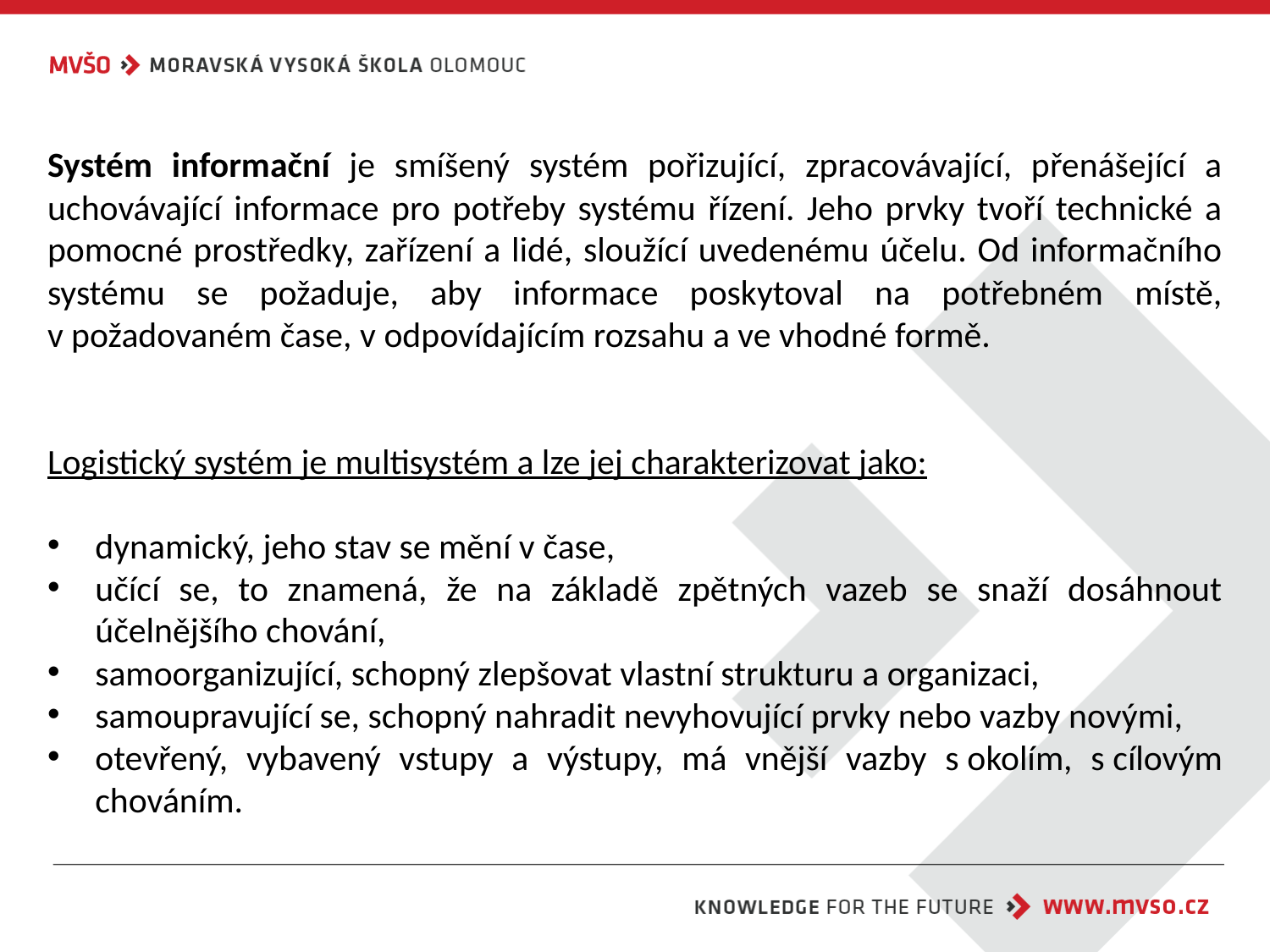

Systém informační je smíšený systém pořizující, zpracovávající, přenášející a uchovávající informace pro potřeby systému řízení. Jeho prvky tvoří technické a pomocné prostředky, zařízení a lidé, sloužící uvedenému účelu. Od informačního systému se požaduje, aby informace poskytoval na potřebném místě, v požadovaném čase, v odpovídajícím rozsahu a ve vhodné formě.

Logistický systém je multisystém a lze jej charakterizovat jako:

dynamický, jeho stav se mění v čase,
učící se, to znamená, že na základě zpětných vazeb se snaží dosáhnout účelnějšího chování,
samoorganizující, schopný zlepšovat vlastní strukturu a organizaci,
samoupravující se, schopný nahradit nevyhovující prvky nebo vazby novými,
otevřený, vybavený vstupy a výstupy, má vnější vazby s okolím, s cílovým chováním.